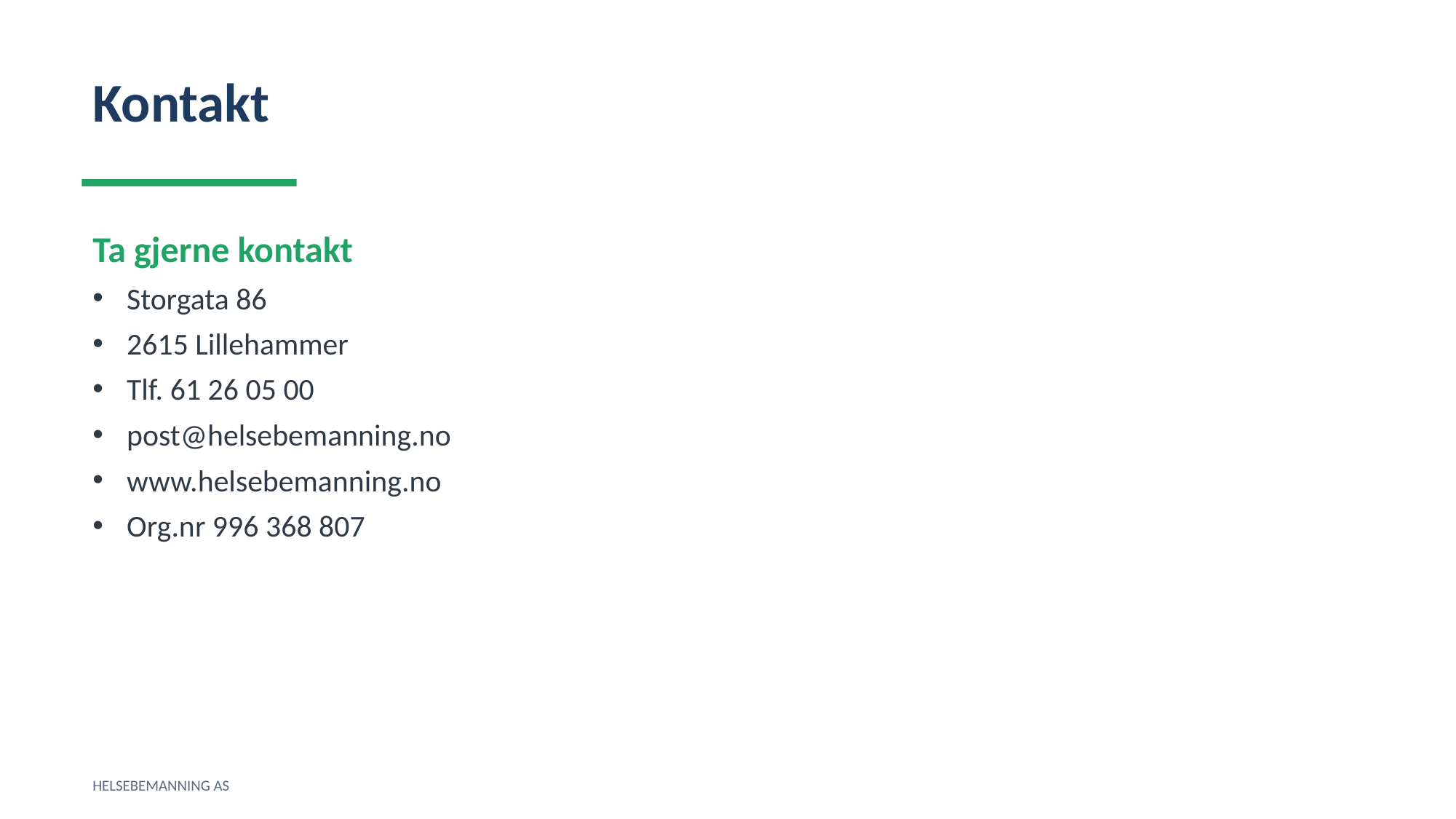

Kontakt

Ta gjerne kontakt
Storgata 86
2615 Lillehammer
Tlf. 61 26 05 00
post@helsebemanning.no
www.helsebemanning.no
Org.nr 996 368 807
HELSEBEMANNING AS